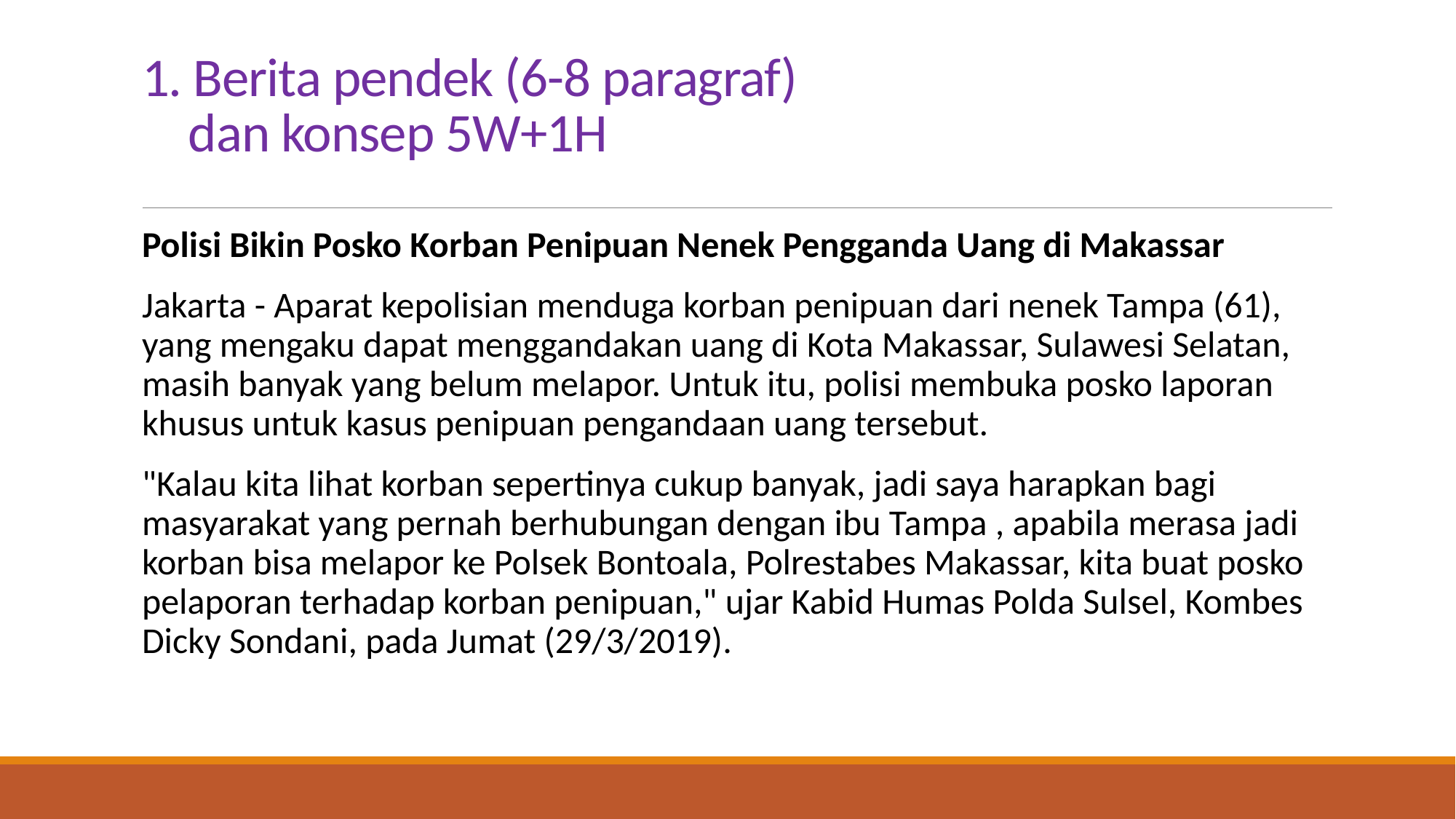

# 1. Berita pendek (6-8 paragraf) dan konsep 5W+1H
Polisi Bikin Posko Korban Penipuan Nenek Pengganda Uang di Makassar
Jakarta - Aparat kepolisian menduga korban penipuan dari nenek Tampa (61), yang mengaku dapat menggandakan uang di Kota Makassar, Sulawesi Selatan, masih banyak yang belum melapor. Untuk itu, polisi membuka posko laporan khusus untuk kasus penipuan pengandaan uang tersebut.
"Kalau kita lihat korban sepertinya cukup banyak, jadi saya harapkan bagi masyarakat yang pernah berhubungan dengan ibu Tampa , apabila merasa jadi korban bisa melapor ke Polsek Bontoala, Polrestabes Makassar, kita buat posko pelaporan terhadap korban penipuan," ujar Kabid Humas Polda Sulsel, Kombes Dicky Sondani, pada Jumat (29/3/2019).